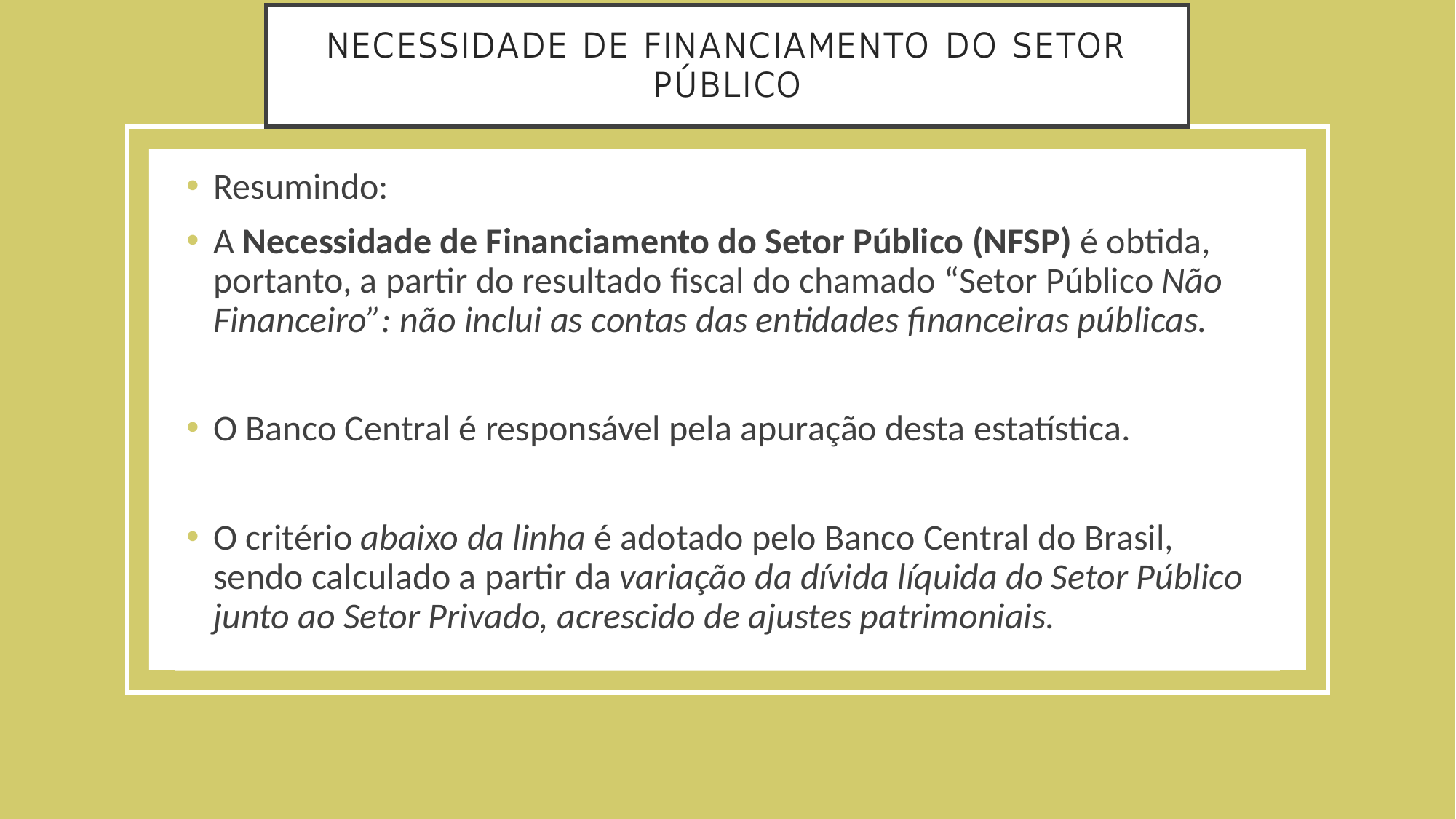

# Necessidade de financiamento do setor público

Resumindo:
A Necessidade de Financiamento do Setor Público (NFSP) é obtida, portanto, a partir do resultado fiscal do chamado “Setor Público Não Financeiro”: não inclui as contas das entidades financeiras públicas.

O Banco Central é responsável pela apuração desta estatística.

O critério abaixo da linha é adotado pelo Banco Central do Brasil, sendo calculado a partir da variação da dívida líquida do Setor Público junto ao Setor Privado, acrescido de ajustes patrimoniais.